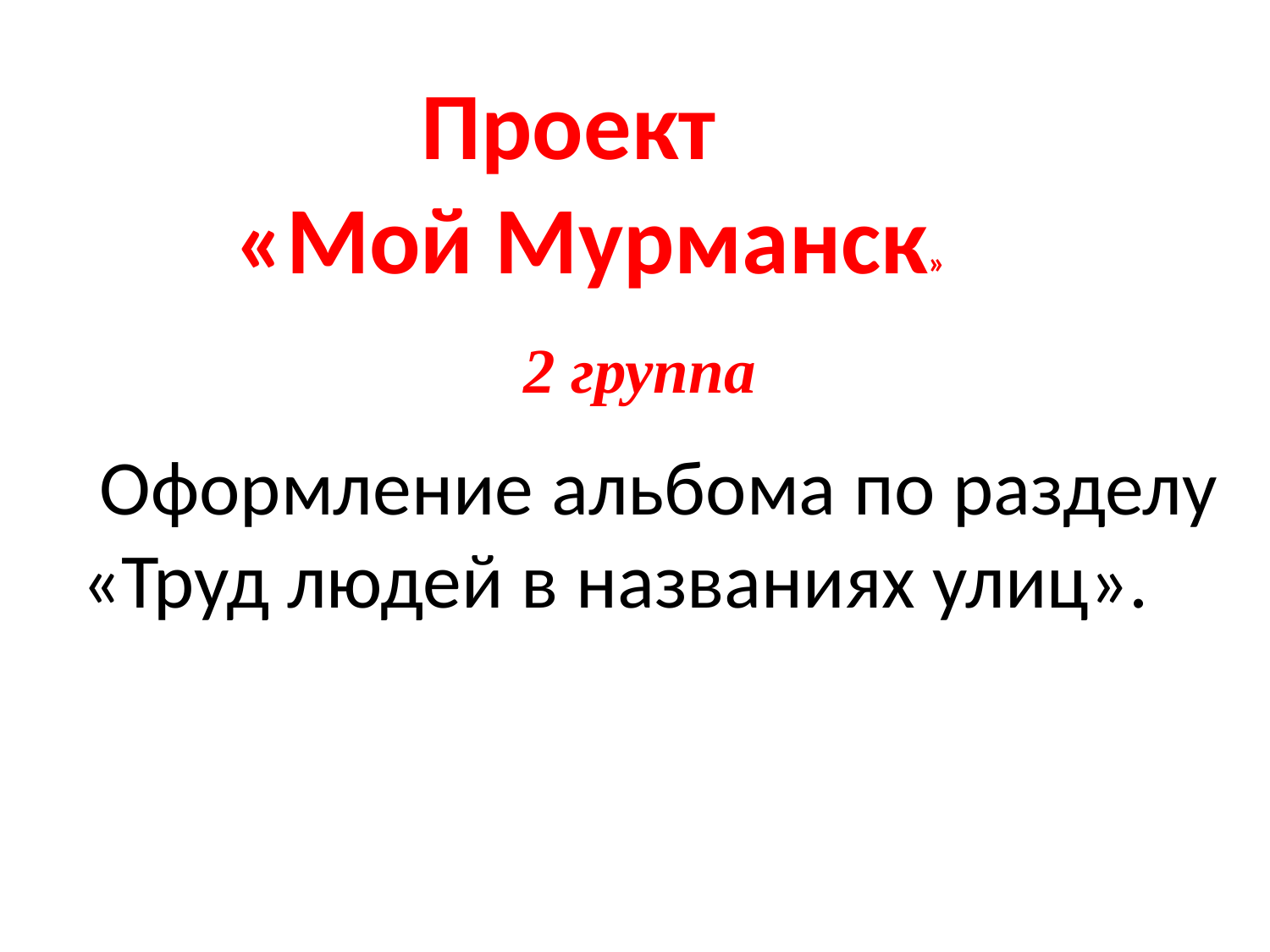

Проект
«Мой Мурманск»

2 группа

 Оформление альбома по разделу «Труд людей в названиях улиц».